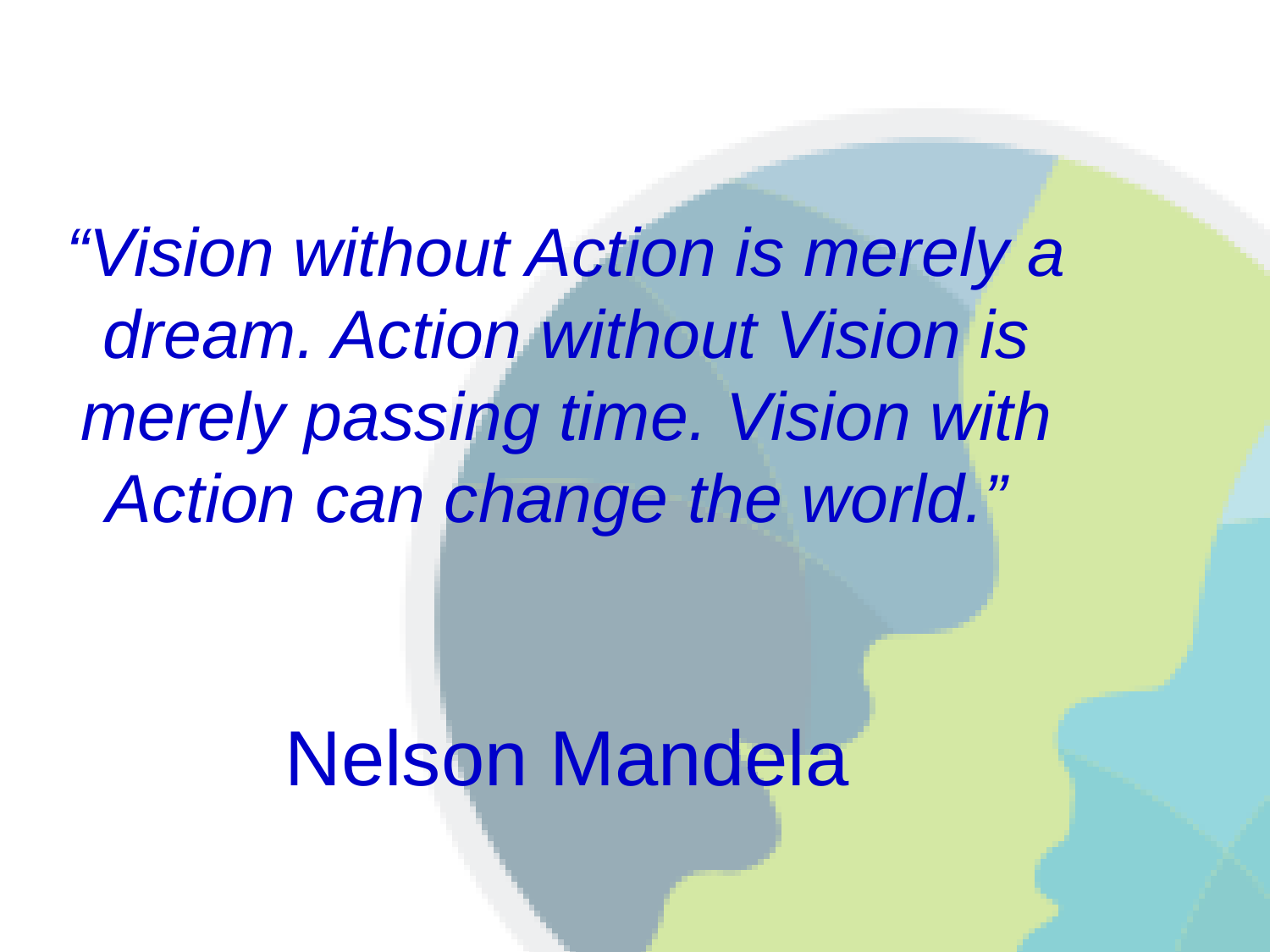

“Vision without Action is merely a dream. Action without Vision is merely passing time. Vision with Action can change the world.”
								Nelson Mandela